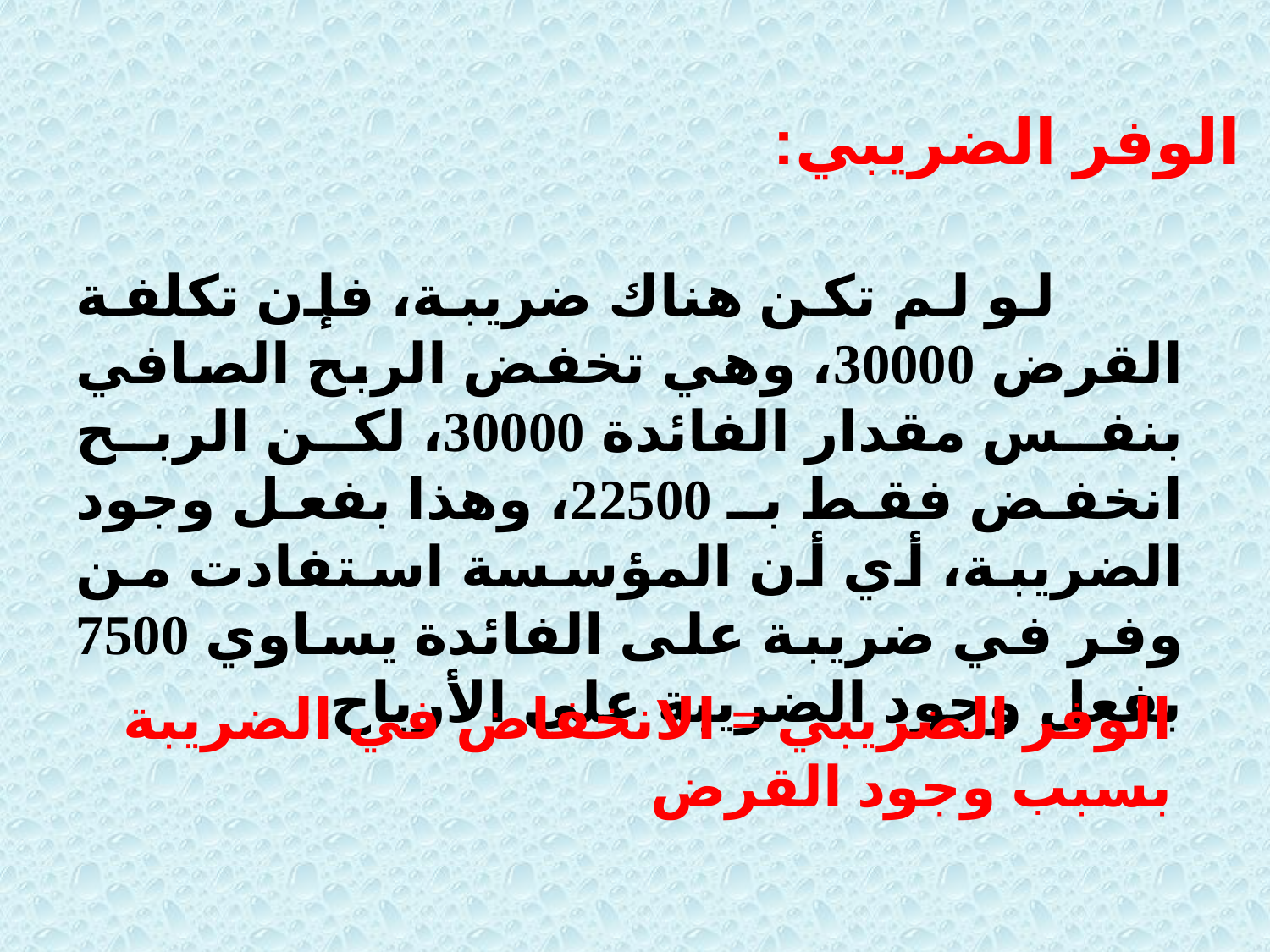

الوفر الضريبي:
     لو لم تكن هناك ضريبة، فإن تكلفة القرض 30000، وهي تخفض الربح الصافي بنفس مقدار الفائدة 30000، لكن الربح انخفض فقط بـ 22500، وهذا بفعل وجود الضريبة، أي أن المؤسسة استفادت من وفر في ضريبة على الفائدة يساوي 7500 بفعل وجود الضريبة على الأرباح.
الوفر الضريبي = الانخفاض في الضريبة بسبب وجود القرض